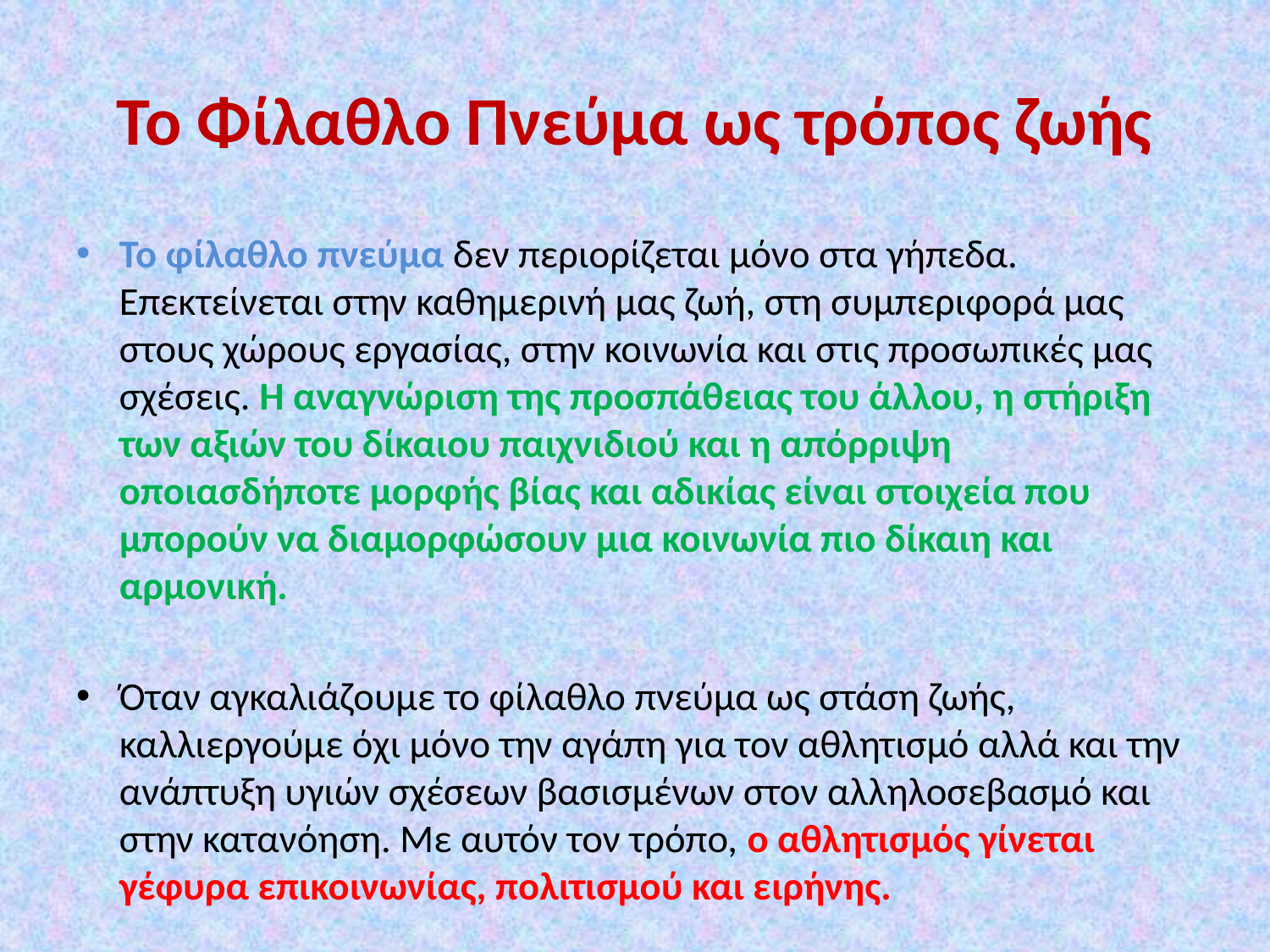

# Το Φίλαθλο Πνεύμα ως τρόπος ζωής
Το φίλαθλο πνεύμα δεν περιορίζεται μόνο στα γήπεδα. Επεκτείνεται στην καθημερινή μας ζωή, στη συμπεριφορά μας στους χώρους εργασίας, στην κοινωνία και στις προσωπικές μας σχέσεις. Η αναγνώριση της προσπάθειας του άλλου, η στήριξη των αξιών του δίκαιου παιχνιδιού και η απόρριψη οποιασδήποτε μορφής βίας και αδικίας είναι στοιχεία που μπορούν να διαμορφώσουν μια κοινωνία πιο δίκαιη και αρμονική.

Όταν αγκαλιάζουμε το φίλαθλο πνεύμα ως στάση ζωής, καλλιεργούμε όχι μόνο την αγάπη για τον αθλητισμό αλλά και την ανάπτυξη υγιών σχέσεων βασισμένων στον αλληλοσεβασμό και στην κατανόηση. Με αυτόν τον τρόπο, ο αθλητισμός γίνεται γέφυρα επικοινωνίας, πολιτισμού και ειρήνης.